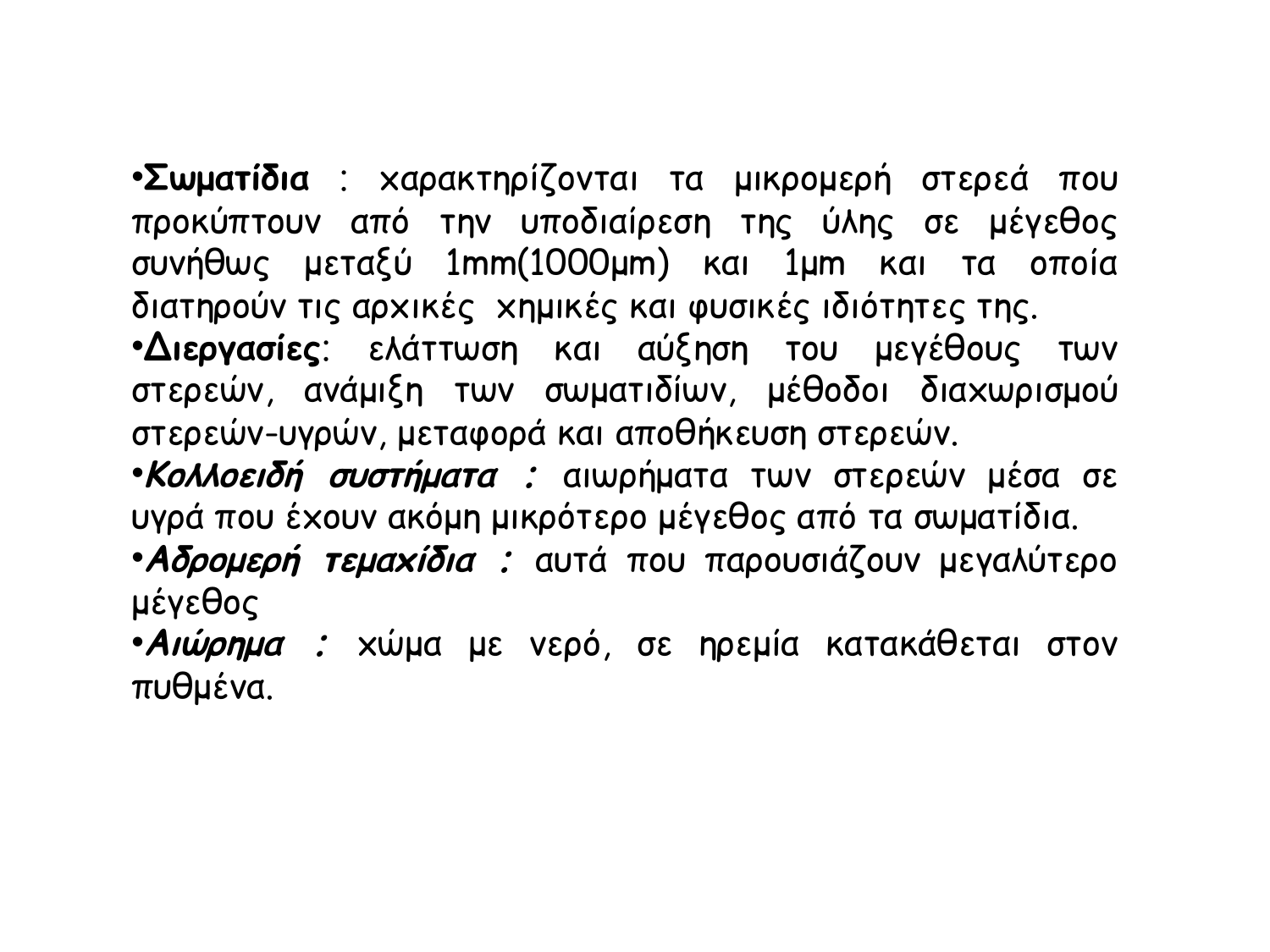

Σωματίδια : χαρακτηρίζονται τα μικρομερή στερεά που προκύπτουν από την υποδιαίρεση της ύλης σε μέγεθος συνήθως μεταξύ 1mm(1000μm) και 1μm και τα οποία διατηρούν τις αρχικές  χημικές και φυσικές ιδιότητες της.
Διεργασίες: ελάττωση και αύξηση του μεγέθους των στερεών, ανάμιξη των σωματιδίων, μέθοδοι διαχωρισμού στερεών-υγρών, μεταφορά και αποθήκευση στερεών.
Κολλοειδή συστήματα : αιωρήματα των στερεών μέσα σε υγρά που έχουν ακόμη μικρότερο μέγεθος από τα σωματίδια.
Αδρομερή τεμαχίδια : αυτά που παρουσιάζουν μεγαλύτερο μέγεθος
Αιώρημα : χώμα με νερό, σε ηρεμία κατακάθεται στον πυθμένα.